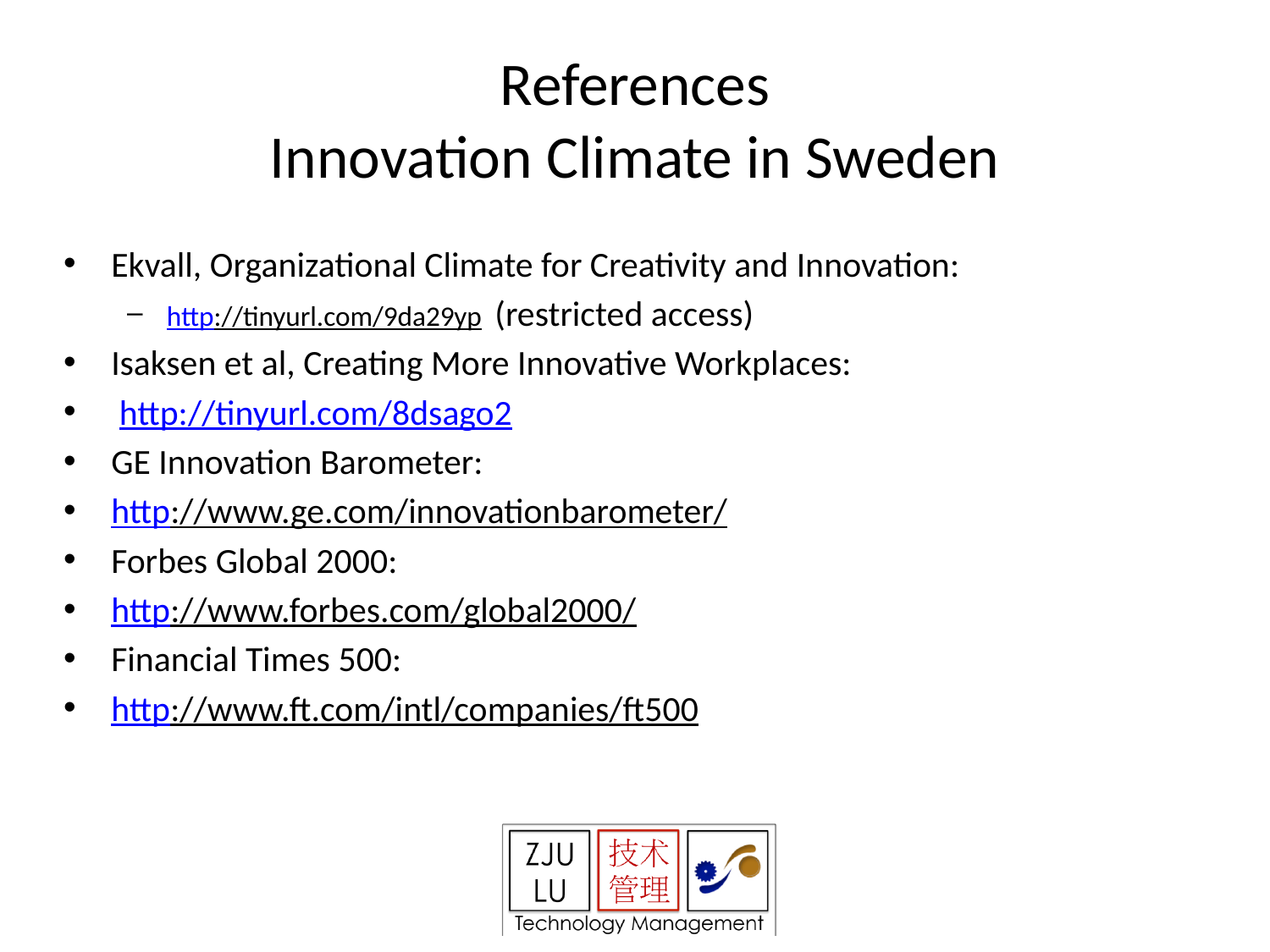

# References Innovation Climate in Sweden
Ekvall, Organizational Climate for Creativity and Innovation:
http://tinyurl.com/9da29yp  (restricted access)
Isaksen et al, Creating More Innovative Workplaces:
 http://tinyurl.com/8dsago2
GE Innovation Barometer:
http://www.ge.com/innovationbarometer/
Forbes Global 2000:
http://www.forbes.com/global2000/
Financial Times 500:
http://www.ft.com/intl/companies/ft500